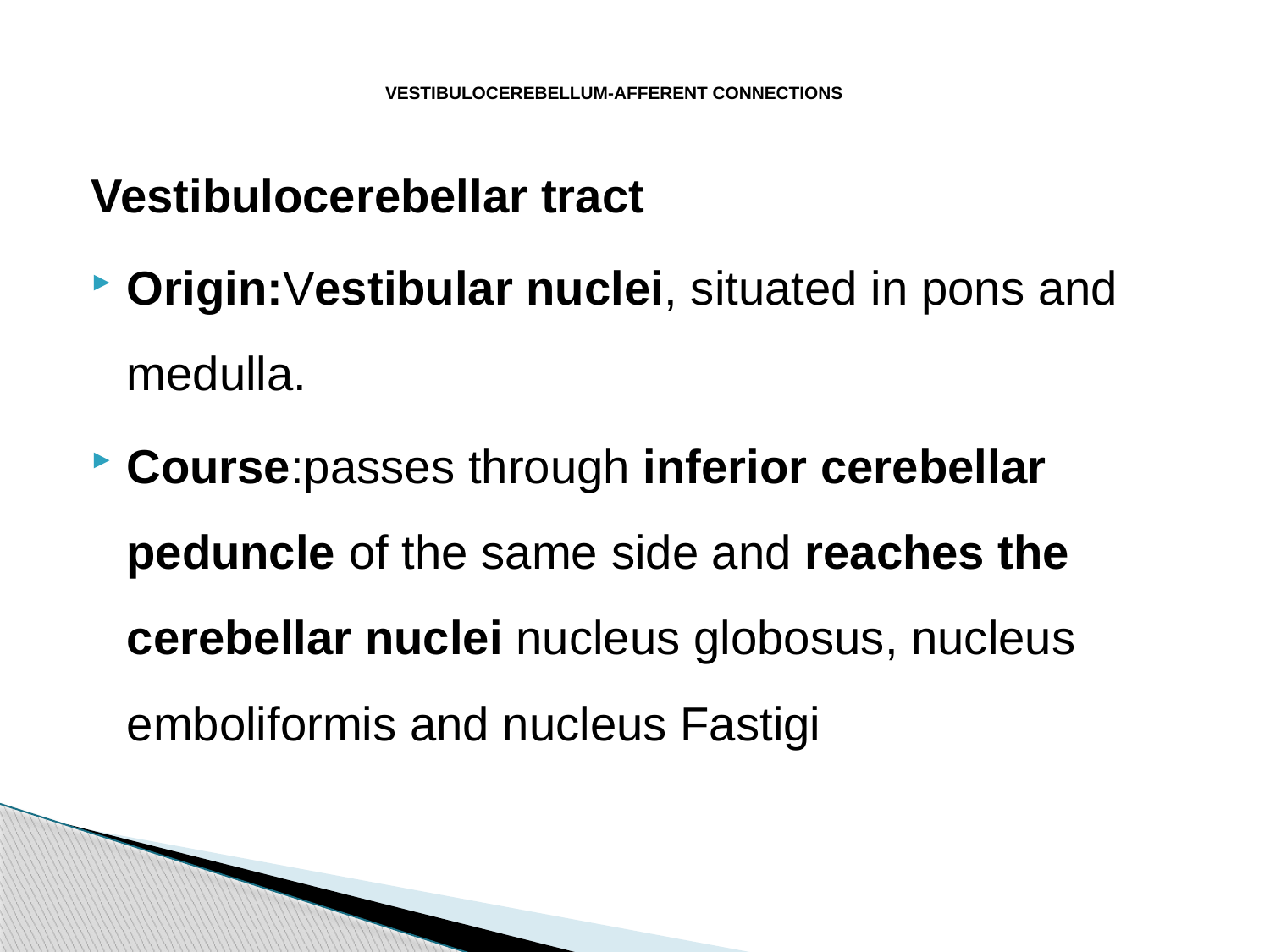

# VESTIBULOCEREBELLUM-AFFERENT CONNECTIONS
Vestibulocerebellar tract
Origin:Vestibular nuclei, situated in pons and medulla.
Course:passes through inferior cerebellar peduncle of the same side and reaches the cerebellar nuclei nucleus globosus, nucleus emboliformis and nucleus Fastigi